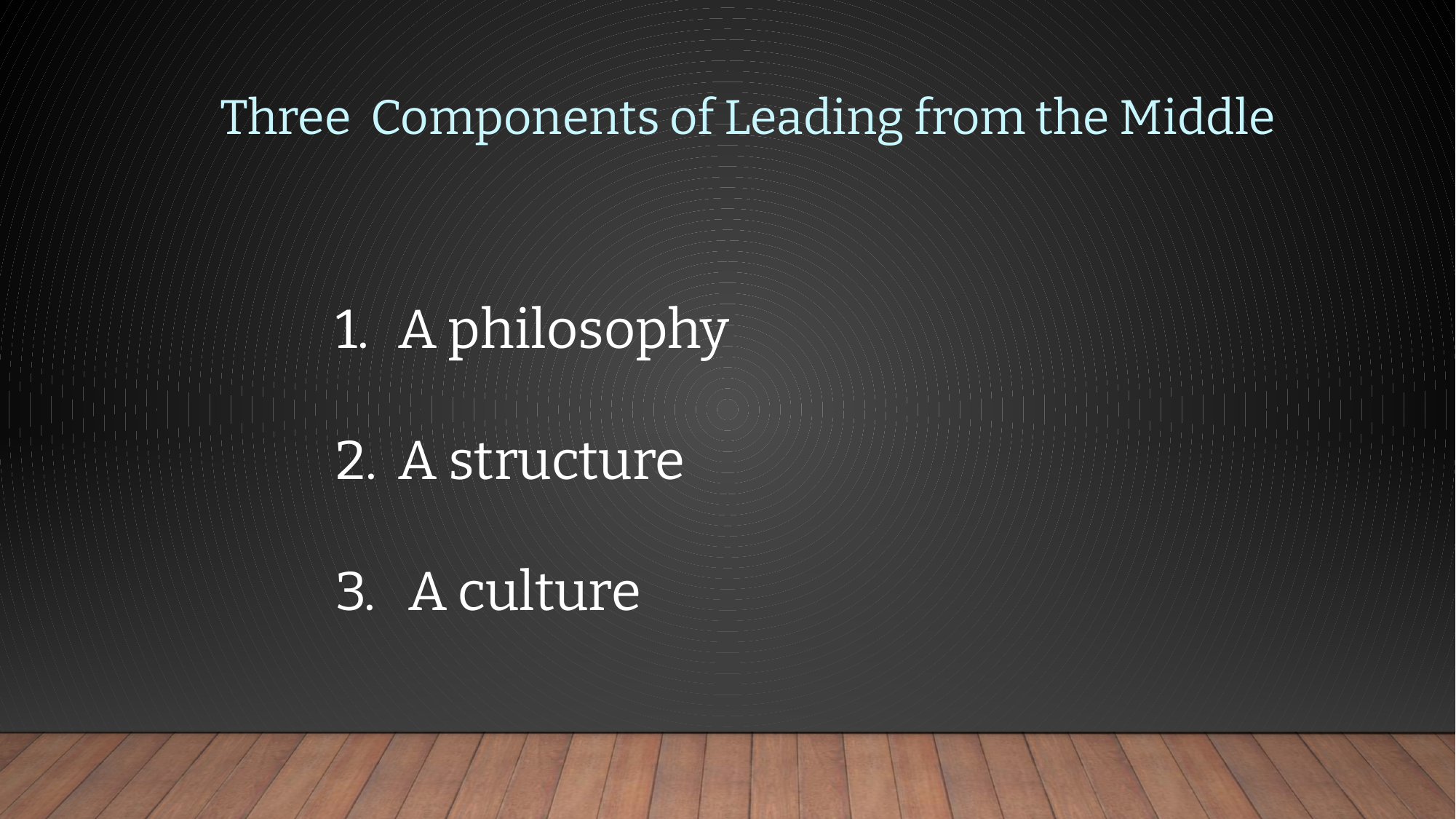

Three  Components of Leading from the Middle

  A philosophy

  A structure

3.   A culture